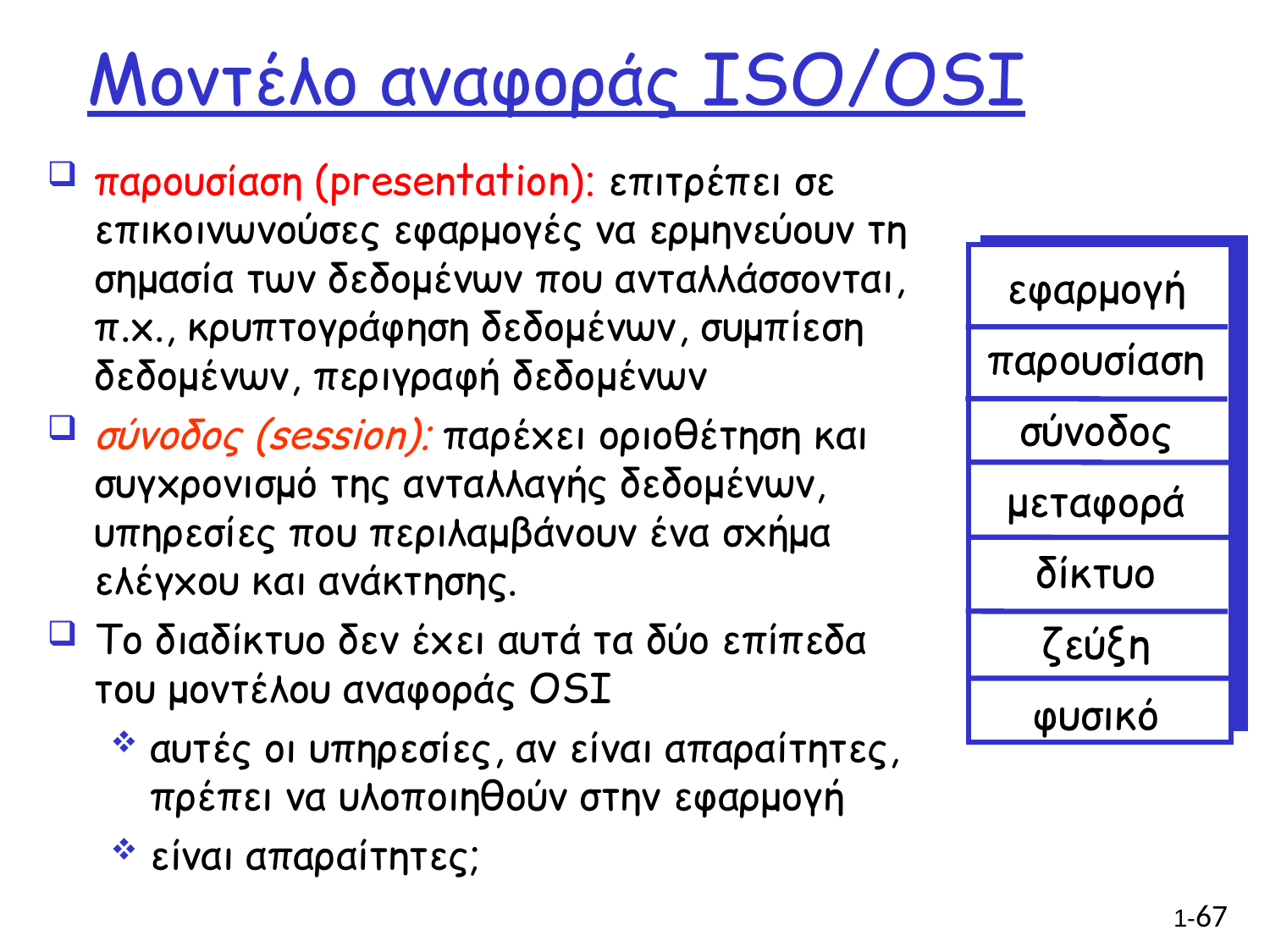

# Μοντέλο αναφοράς ISO/OSI
παρουσίαση (presentation): επιτρέπει σε επικοινωνούσες εφαρμογές να ερμηνεύουν τη σημασία των δεδομένων που ανταλλάσσονται, π.χ., κρυπτογράφηση δεδομένων, συμπίεση δεδομένων, περιγραφή δεδομένων
σύνοδος (session): παρέχει οριοθέτηση και συγχρονισμό της ανταλλαγής δεδομένων, υπηρεσίες που περιλαμβάνουν ένα σχήμα ελέγχου και ανάκτησης.
Το διαδίκτυο δεν έχει αυτά τα δύο επίπεδα του μοντέλου αναφοράς OSI
αυτές οι υπηρεσίες, αν είναι απαραίτητες, πρέπει να υλοποιηθούν στην εφαρμογή
είναι απαραίτητες;

εφαρμογή

παρουσίαση

σύνοδος

μεταφορά

δίκτυο

ζεύξη

φυσικό

1-67